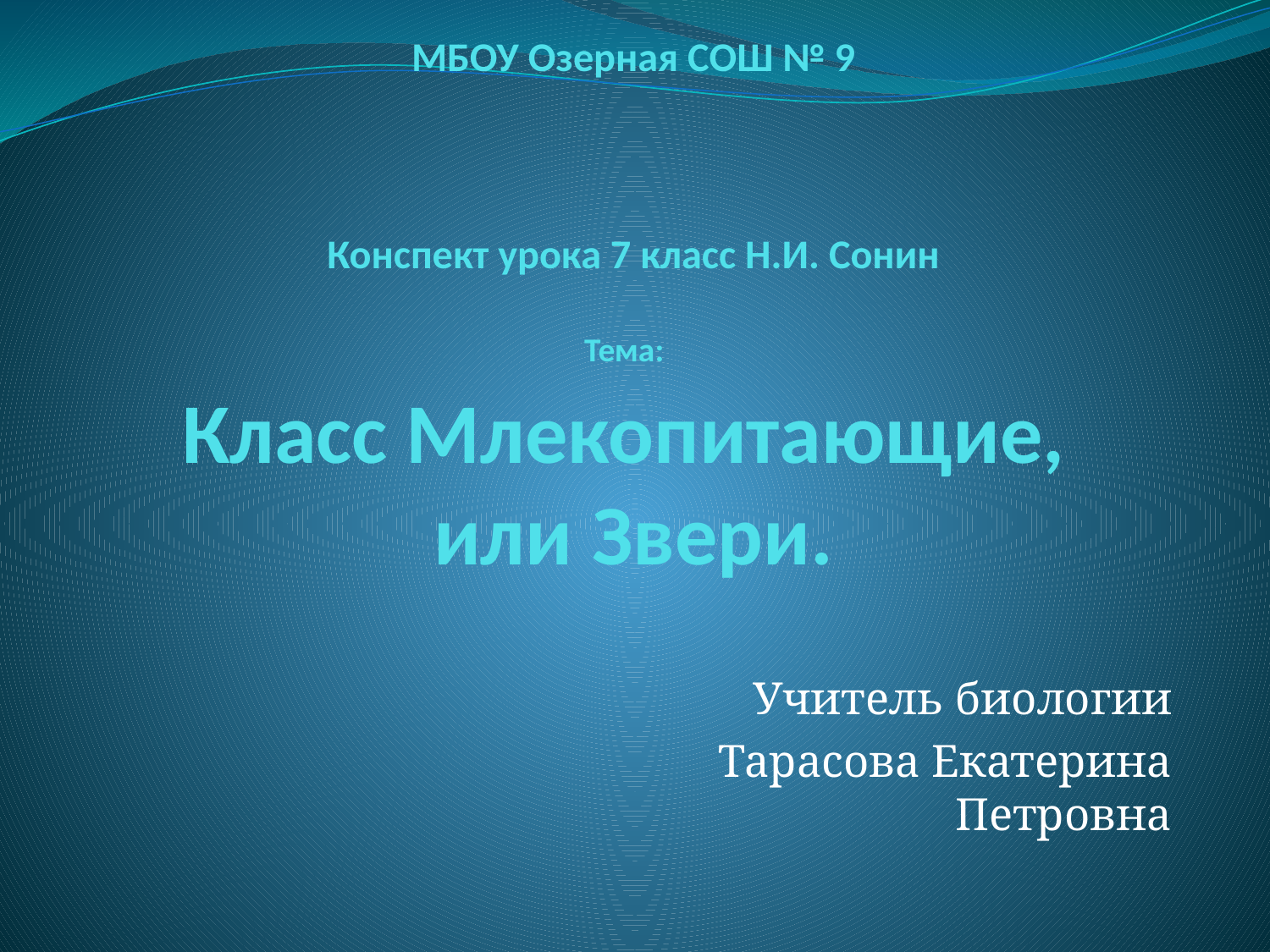

# МБОУ Озерная СОШ № 9 Конспект урока 7 класс Н.И. Сонин Тема: Класс Млекопитающие, или Звери.

Учитель биологии
Тарасова Екатерина Петровна